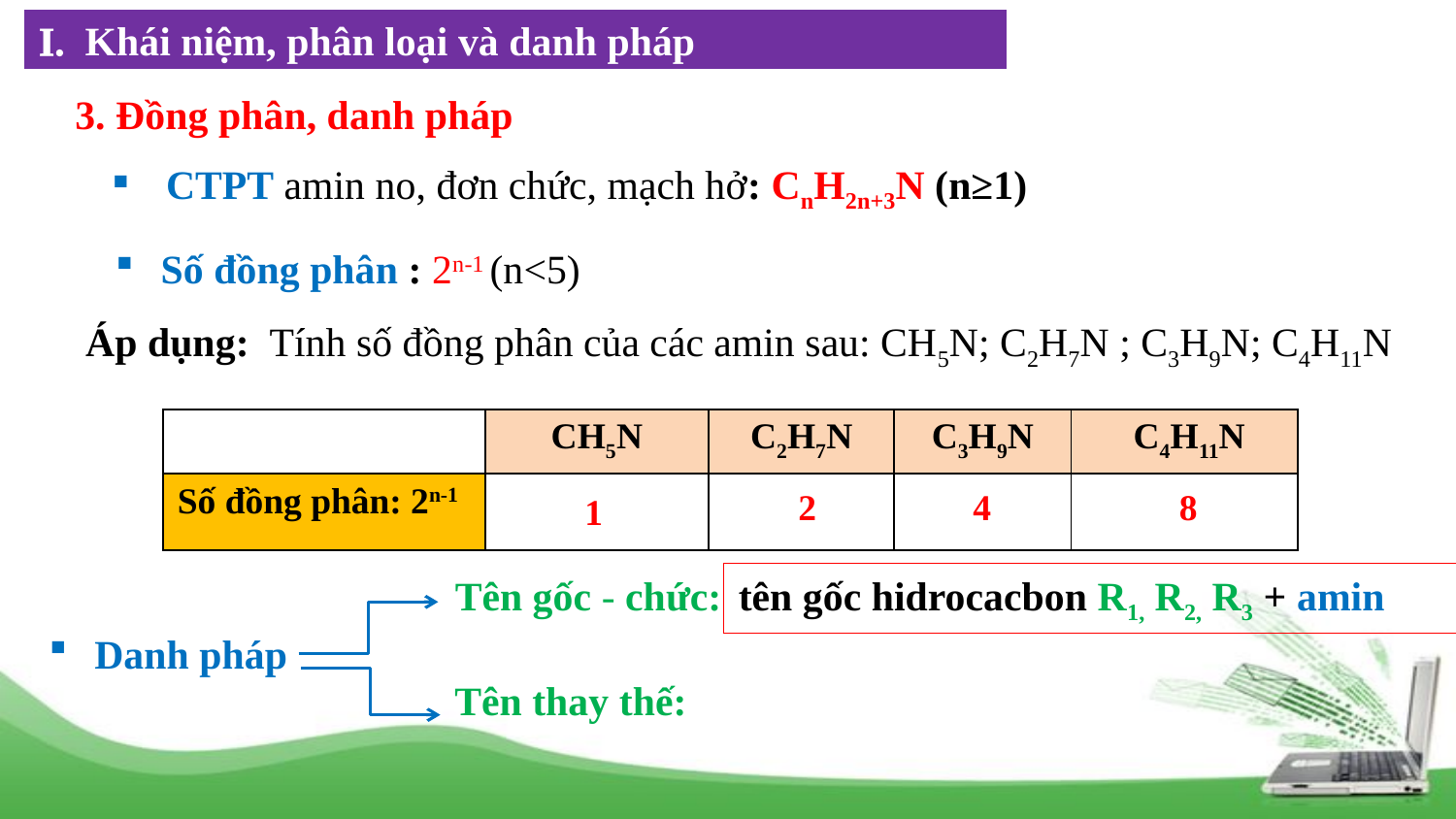

I.  Khái niệm, phân loại và danh pháp
3. Đồng phân, danh pháp
CTPT amin no, đơn chức, mạch hở: CnH2n+3N (n≥1)
Số đồng phân : 2n-1 (n<5)
Áp dụng:  Tính số đồng phân của các amin sau: CH5N; C2H7N ; C3H9N; C4H11N
|  | CH5N | C2H7N | C3H9N | C4H11N |
| --- | --- | --- | --- | --- |
| Số đồng phân: 2n-1 |  |  |  |  |
2
8
4
1
Tên gốc - chức:
tên gốc hidrocacbon R1, R2, R3 + amin
Danh pháp
Tên thay thế: